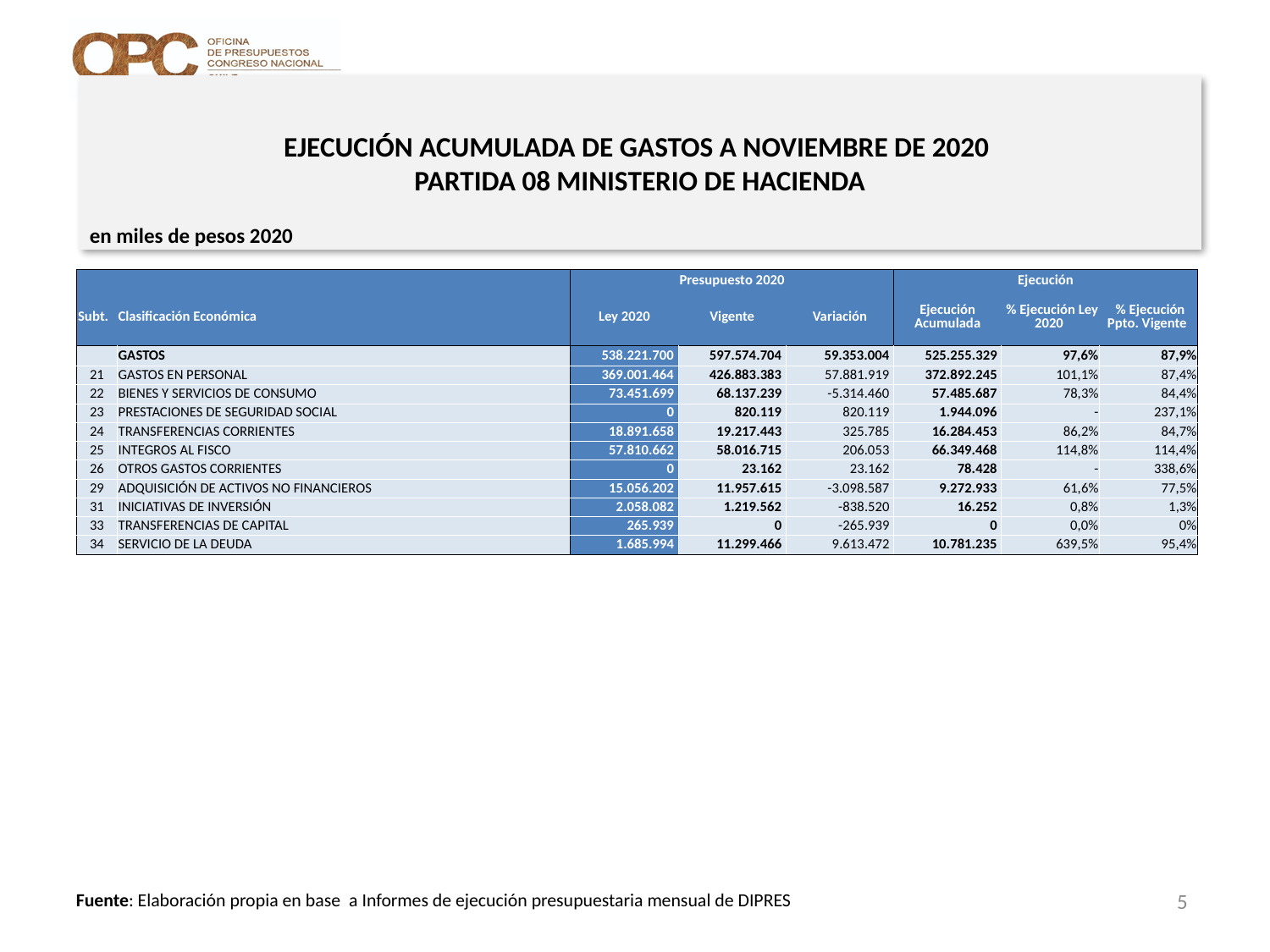

# EJECUCIÓN ACUMULADA DE GASTOS A NOVIEMBRE DE 2020 PARTIDA 08 MINISTERIO DE HACIENDA
en miles de pesos 2020
|  |  | Presupuesto 2020 |  |  | Ejecución |  |  |
| --- | --- | --- | --- | --- | --- | --- | --- |
| Subt. | Clasificación Económica | Ley 2020 | Vigente | Variación | Ejecución Acumulada | % Ejecución Ley 2020 | % Ejecución Ppto. Vigente |
|  | GASTOS | 538.221.700 | 597.574.704 | 59.353.004 | 525.255.329 | 97,6% | 87,9% |
| 21 | GASTOS EN PERSONAL | 369.001.464 | 426.883.383 | 57.881.919 | 372.892.245 | 101,1% | 87,4% |
| 22 | BIENES Y SERVICIOS DE CONSUMO | 73.451.699 | 68.137.239 | -5.314.460 | 57.485.687 | 78,3% | 84,4% |
| 23 | PRESTACIONES DE SEGURIDAD SOCIAL | 0 | 820.119 | 820.119 | 1.944.096 | - | 237,1% |
| 24 | TRANSFERENCIAS CORRIENTES | 18.891.658 | 19.217.443 | 325.785 | 16.284.453 | 86,2% | 84,7% |
| 25 | INTEGROS AL FISCO | 57.810.662 | 58.016.715 | 206.053 | 66.349.468 | 114,8% | 114,4% |
| 26 | OTROS GASTOS CORRIENTES | 0 | 23.162 | 23.162 | 78.428 | - | 338,6% |
| 29 | ADQUISICIÓN DE ACTIVOS NO FINANCIEROS | 15.056.202 | 11.957.615 | -3.098.587 | 9.272.933 | 61,6% | 77,5% |
| 31 | INICIATIVAS DE INVERSIÓN | 2.058.082 | 1.219.562 | -838.520 | 16.252 | 0,8% | 1,3% |
| 33 | TRANSFERENCIAS DE CAPITAL | 265.939 | 0 | -265.939 | 0 | 0,0% | 0% |
| 34 | SERVICIO DE LA DEUDA | 1.685.994 | 11.299.466 | 9.613.472 | 10.781.235 | 639,5% | 95,4% |
5